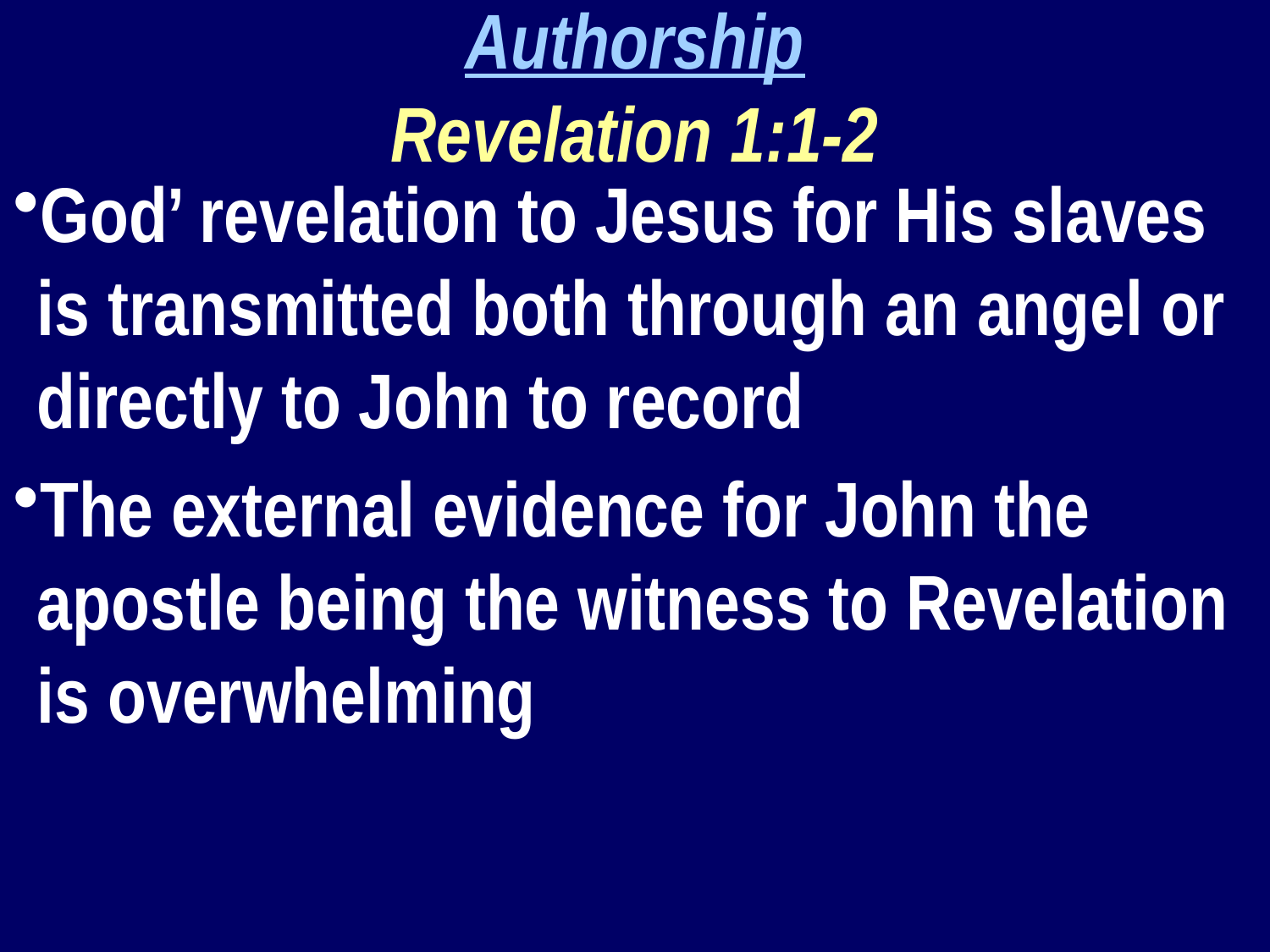

Authorship
Revelation 1:1-2
God’ revelation to Jesus for His slaves is transmitted both through an angel or directly to John to record
The external evidence for John the apostle being the witness to Revelation is overwhelming